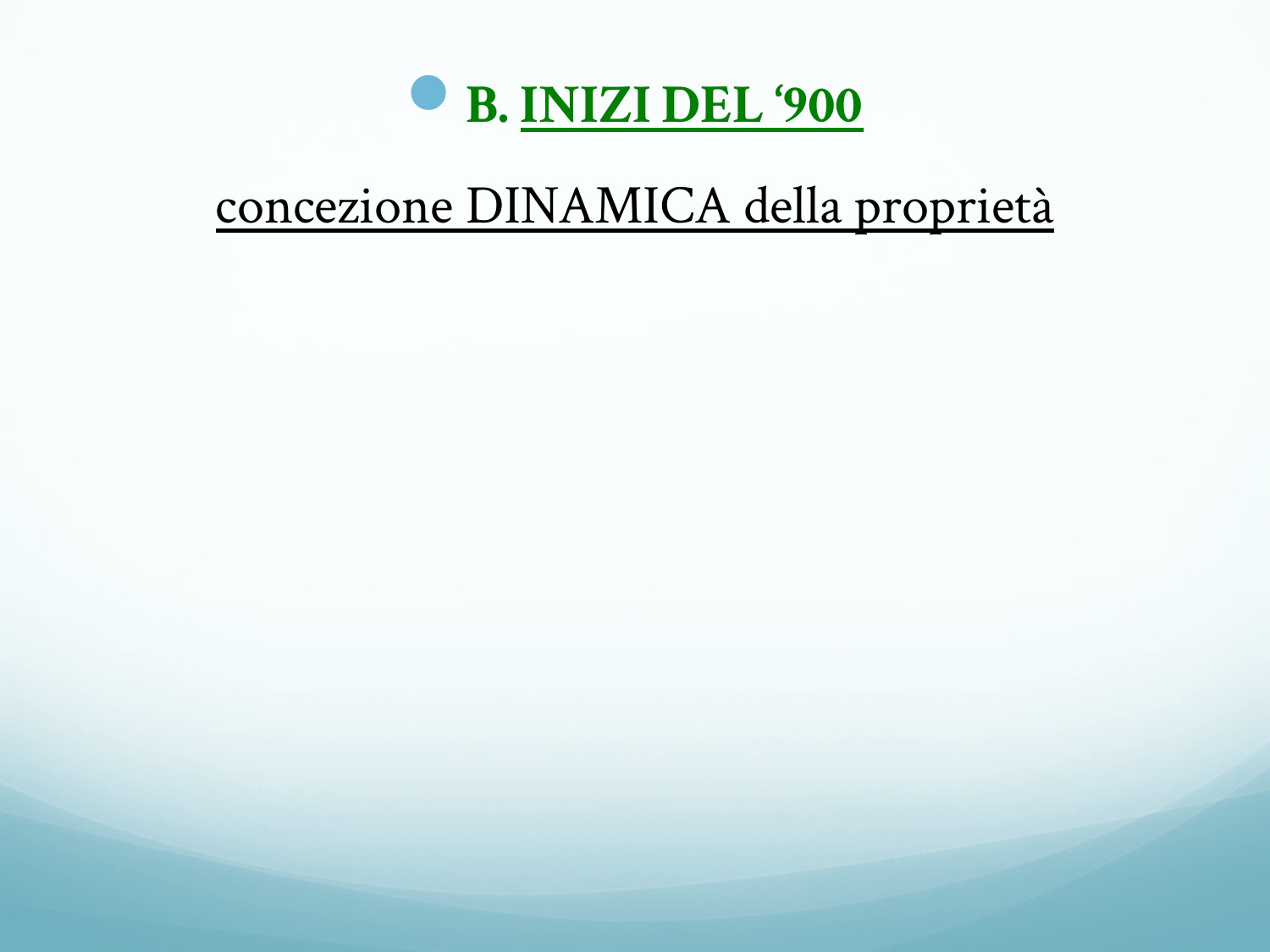

#
B. INIZI DEL ‘900
concezione DINAMICA della proprietà